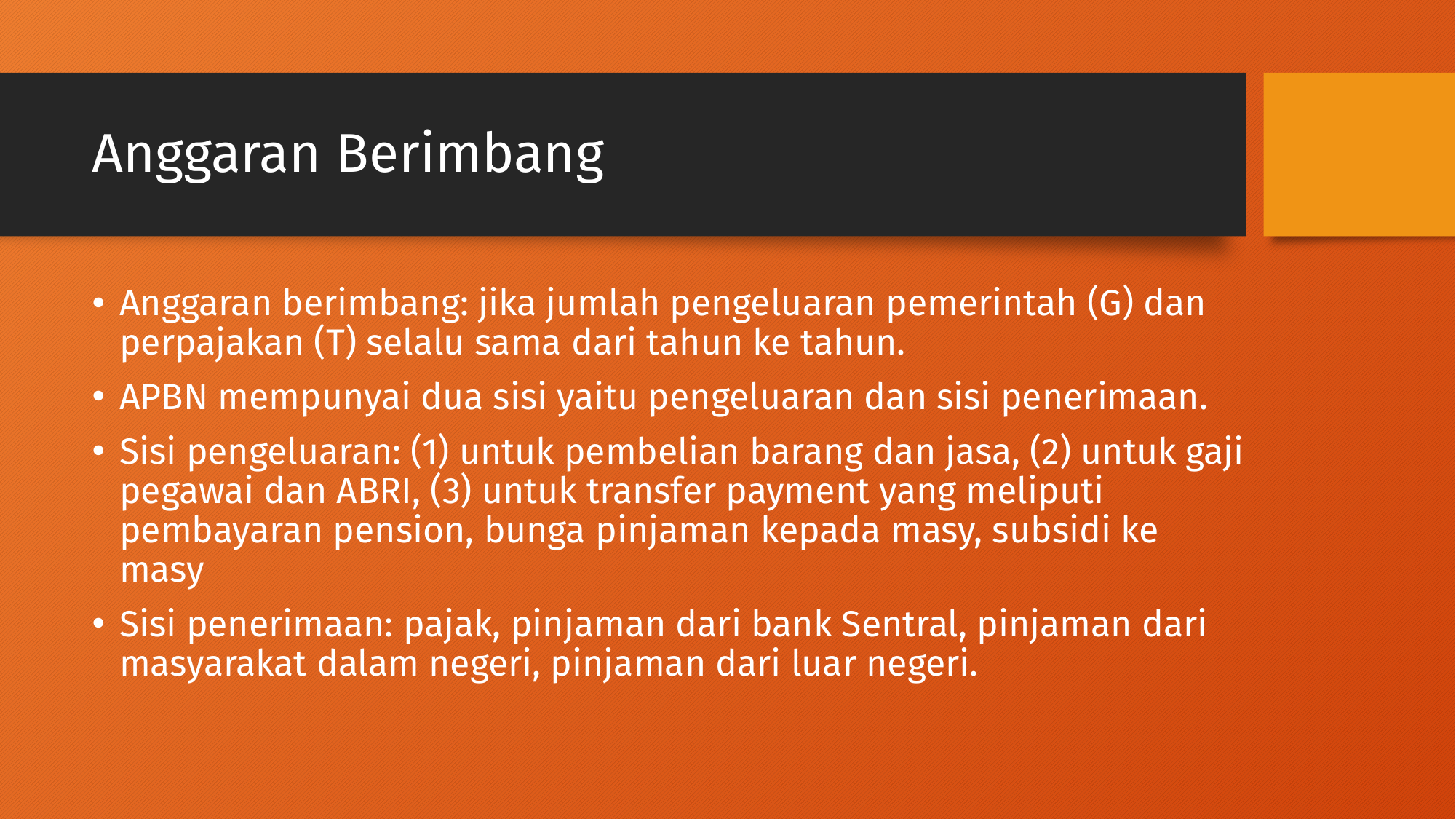

# Anggaran Berimbang
Anggaran berimbang: jika jumlah pengeluaran pemerintah (G) dan perpajakan (T) selalu sama dari tahun ke tahun.
APBN mempunyai dua sisi yaitu pengeluaran dan sisi penerimaan.
Sisi pengeluaran: (1) untuk pembelian barang dan jasa, (2) untuk gaji pegawai dan ABRI, (3) untuk transfer payment yang meliputi pembayaran pension, bunga pinjaman kepada masy, subsidi ke masy
Sisi penerimaan: pajak, pinjaman dari bank Sentral, pinjaman dari masyarakat dalam negeri, pinjaman dari luar negeri.